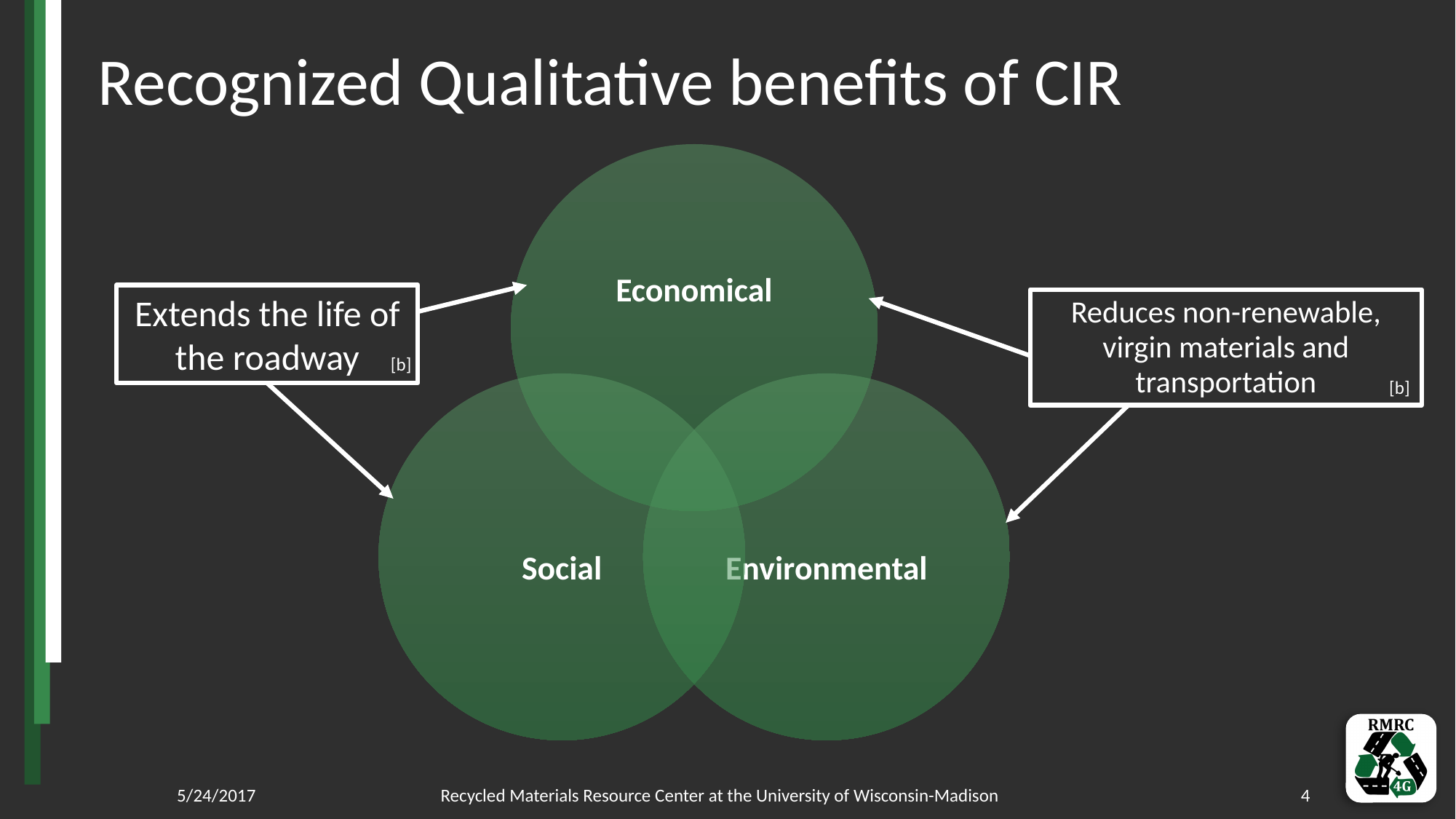

# Recognized Qualitative benefits of CIR
Economical
Environmental
Social
Extends the life of the roadway
Reduces non-renewable, virgin materials and transportation
[b]
[b]
5/24/2017
Recycled Materials Resource Center at the University of Wisconsin-Madison
4